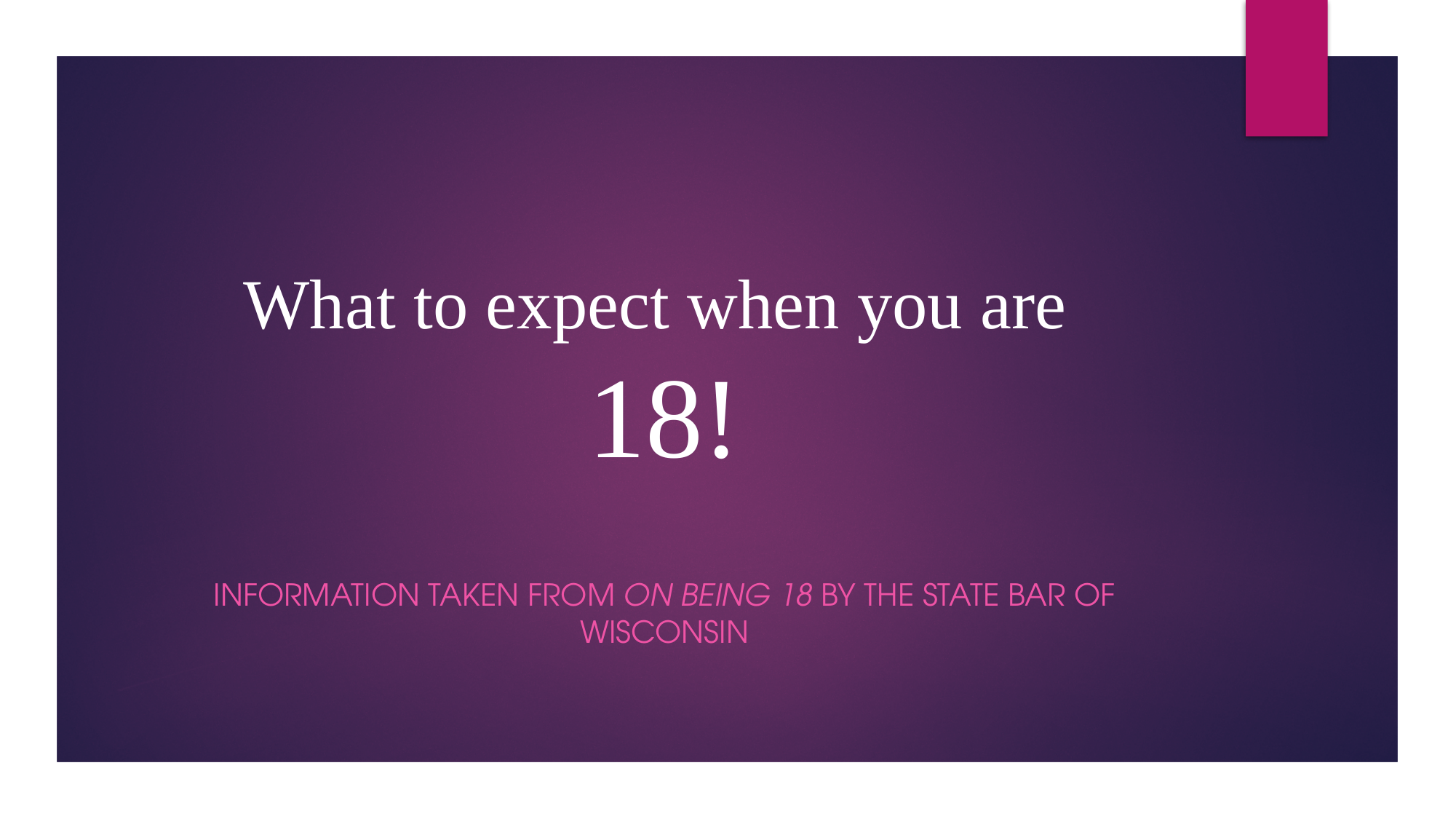

# What to expect when you are 18!
Information taken from On Being 18 by the State Bar of Wisconsin